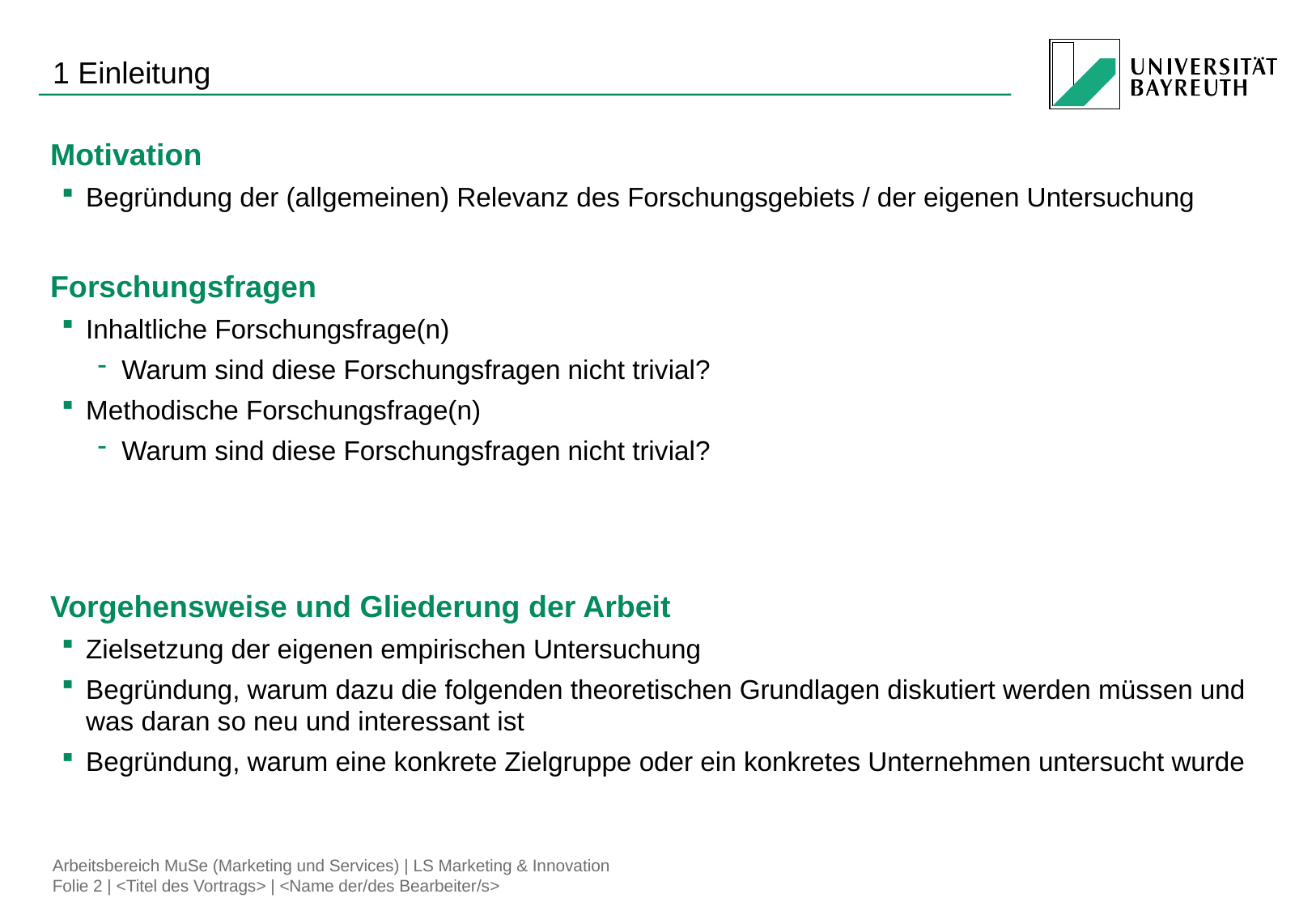

# 1 Einleitung
Motivation
Begründung der (allgemeinen) Relevanz des Forschungsgebiets / der eigenen Untersuchung

Forschungsfragen
Inhaltliche Forschungsfrage(n)
Warum sind diese Forschungsfragen nicht trivial?
Methodische Forschungsfrage(n)
Warum sind diese Forschungsfragen nicht trivial?

Vorgehensweise und Gliederung der Arbeit
Zielsetzung der eigenen empirischen Untersuchung
Begründung, warum dazu die folgenden theoretischen Grundlagen diskutiert werden müssen und was daran so neu und interessant ist
Begründung, warum eine konkrete Zielgruppe oder ein konkretes Unternehmen untersucht wurde